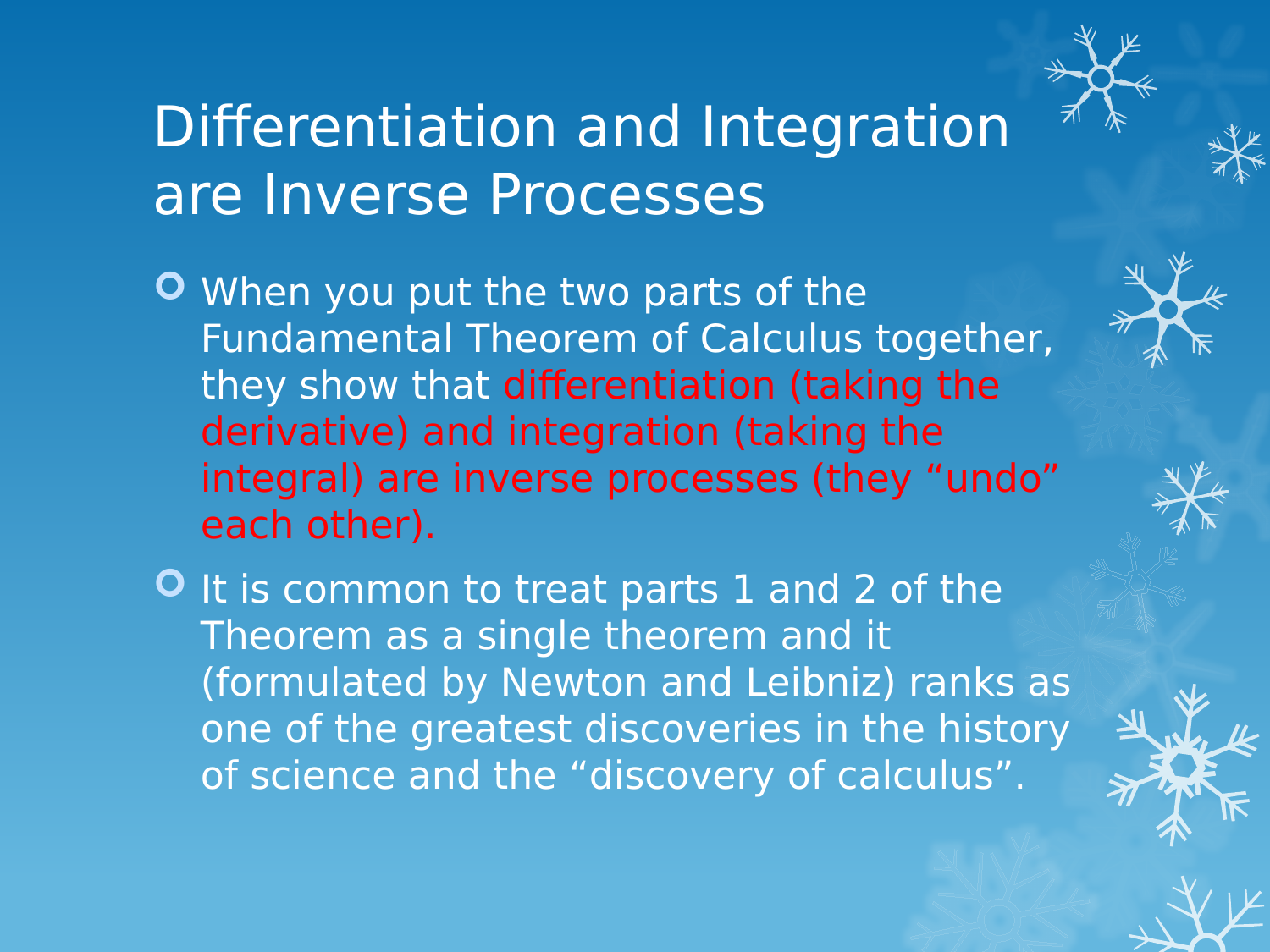

# Differentiation and Integration are Inverse Processes
When you put the two parts of the Fundamental Theorem of Calculus together, they show that differentiation (taking the derivative) and integration (taking the integral) are inverse processes (they “undo” each other).
It is common to treat parts 1 and 2 of the Theorem as a single theorem and it (formulated by Newton and Leibniz) ranks as one of the greatest discoveries in the history of science and the “discovery of calculus”.